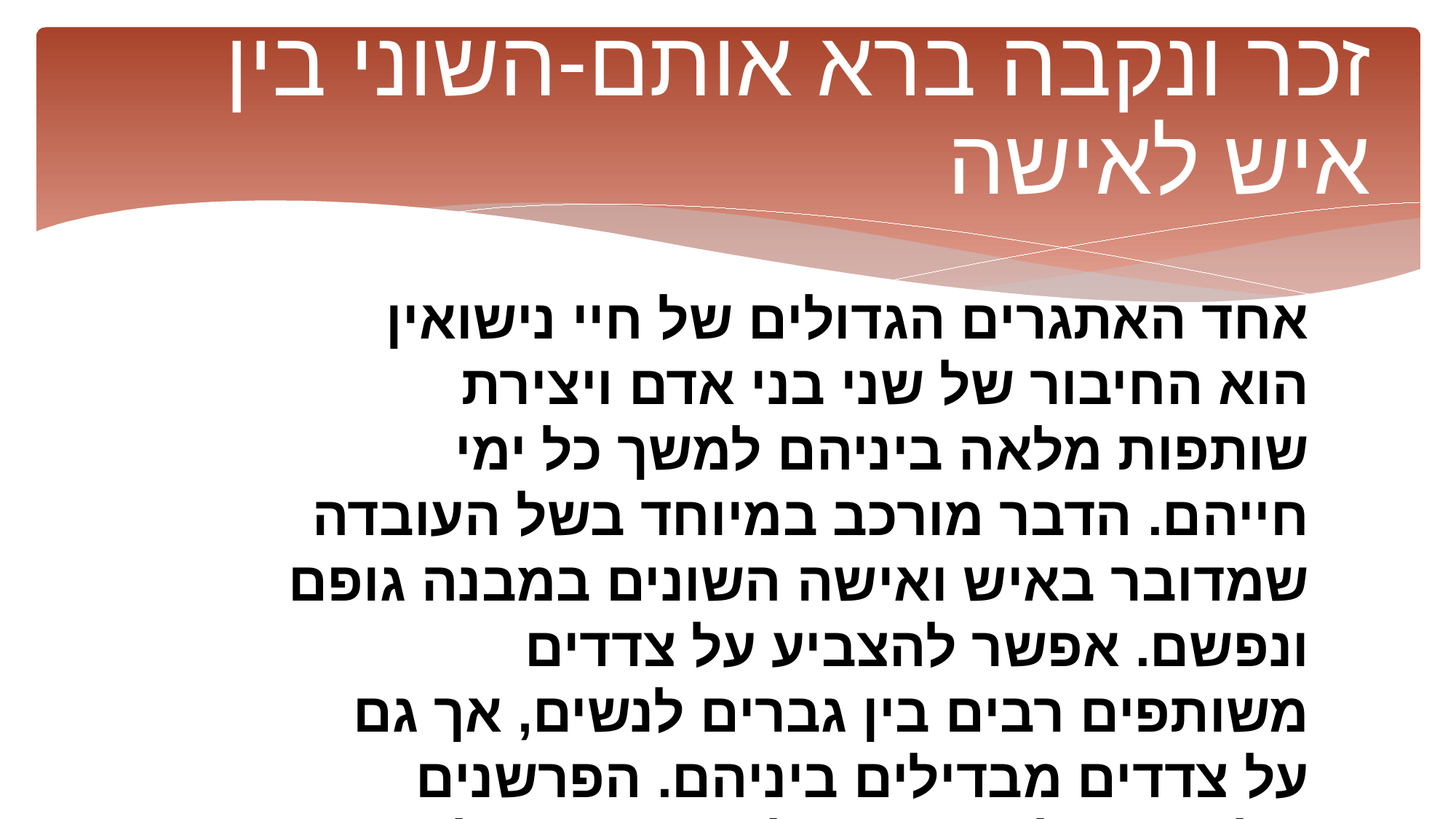

# זכר ונקבה ברא אותם-השוני בין איש לאישה
אחד האתגרים הגדולים של חיי נישואין הוא החיבור של שני בני אדם ויצירת שותפות מלאה ביניהם למשך כל ימי חייהם. הדבר מורכב במיוחד בשל העובדה שמדובר באיש ואישה השונים במבנה גופם ונפשם. אפשר להצביע על צדדים משותפים רבים בין גברים לנשים, אך גם על צדדים מבדילים ביניהם. הפרשנים שלפנינו חלוקים בשאלה אם ההבדל בין גברים לנשים הוא בעיקר פיזיולוגי, או שהוא נוגע למכלול האישיות שלהם.